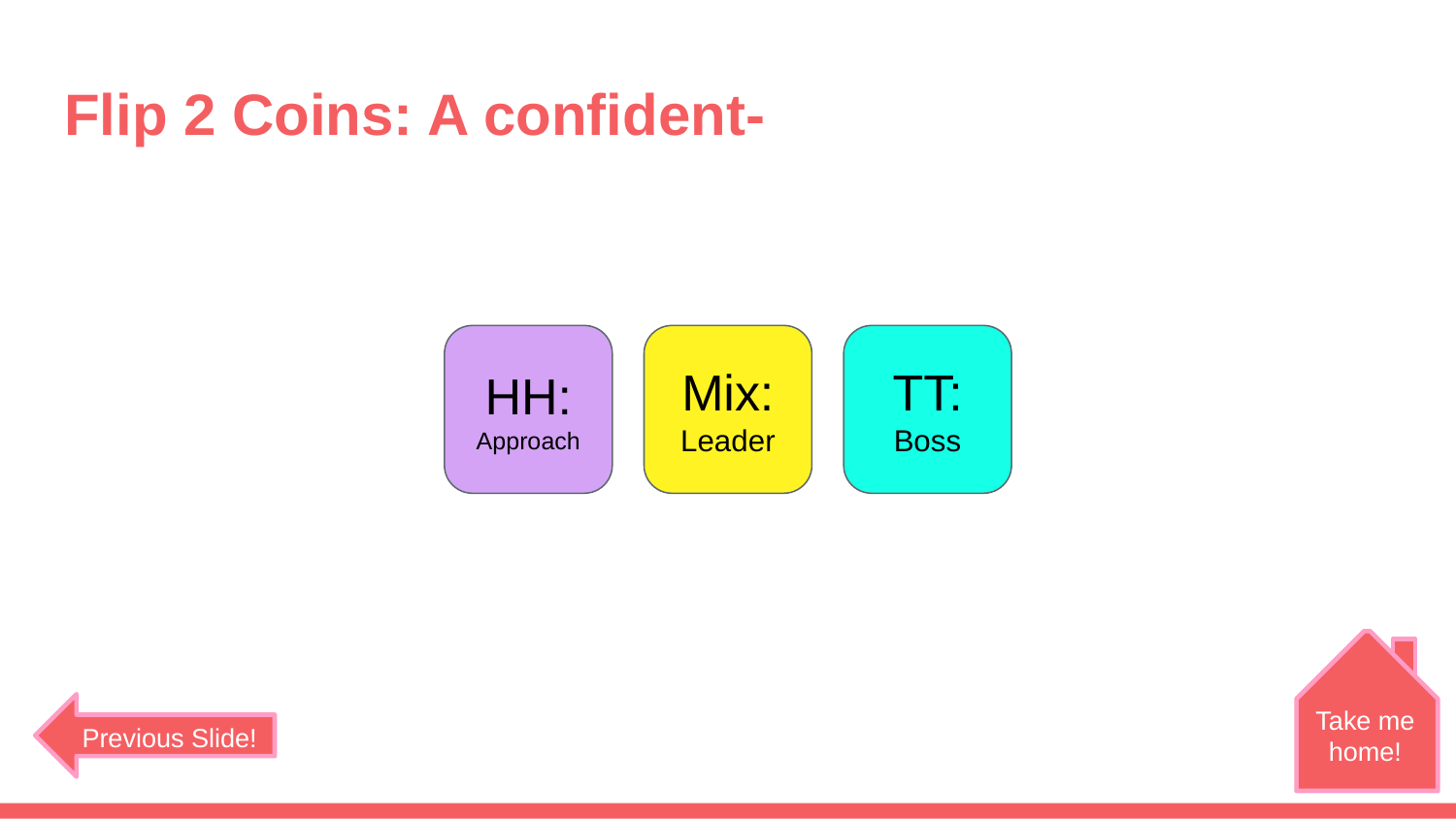

# Flip 2 Coins: A confident-
HH:
Approach
Mix:
Leader
TT:
Boss

Take me home!

Previous Slide!